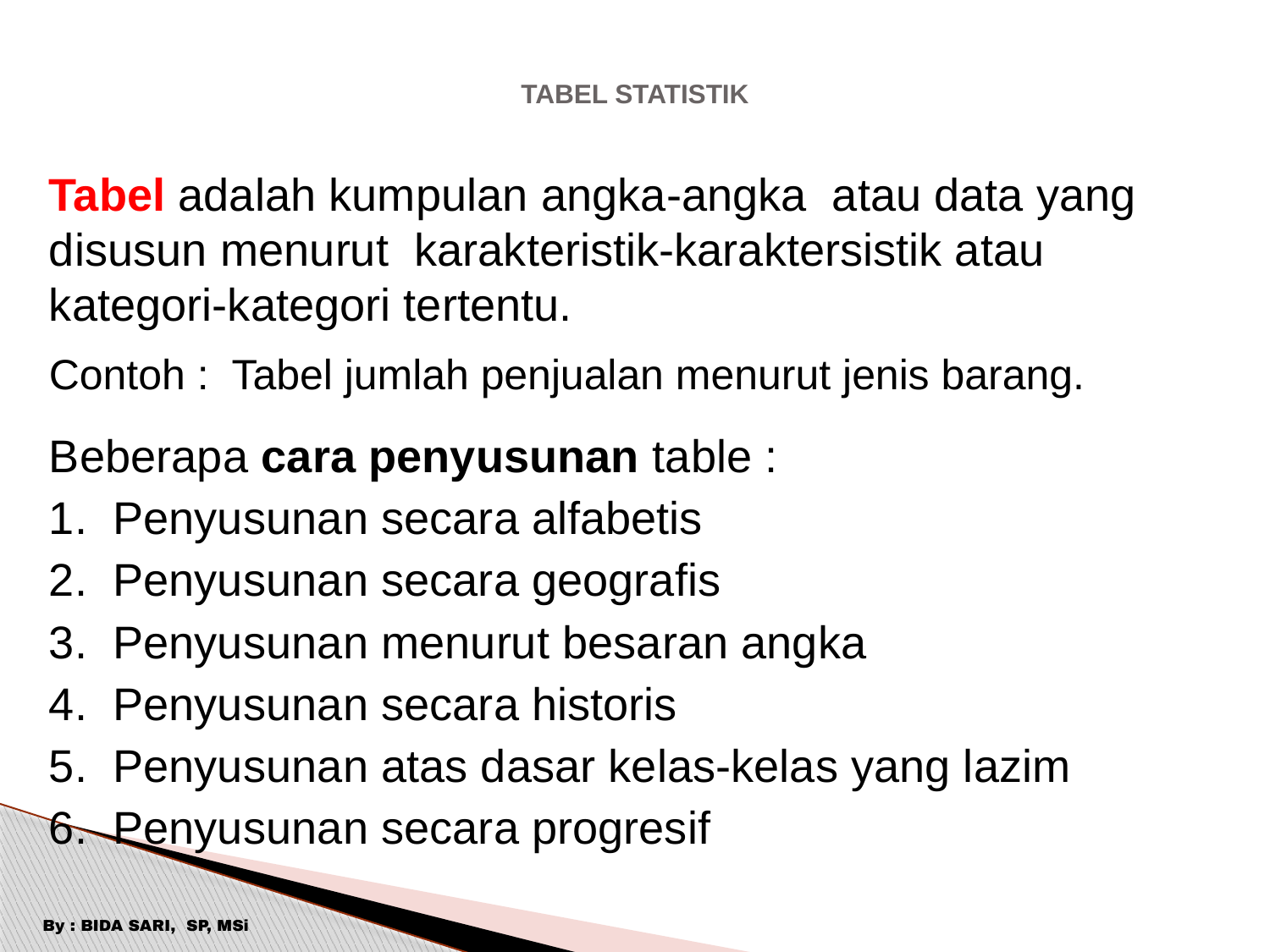

# TABEL STATISTIK
Tabel adalah kumpulan angka-angka  atau data yang disusun menurut  karakteristik-karaktersistik atau kategori-kategori tertentu.
Contoh :  Tabel jumlah penjualan menurut jenis barang.
Beberapa cara penyusunan table :
1.  Penyusunan secara alfabetis
2.  Penyusunan secara geografis
3.  Penyusunan menurut besaran angka
4.  Penyusunan secara historis
5.  Penyusunan atas dasar kelas-kelas yang lazim
6.  Penyusunan secara progresif
By : BIDA SARI,  SP, MSi